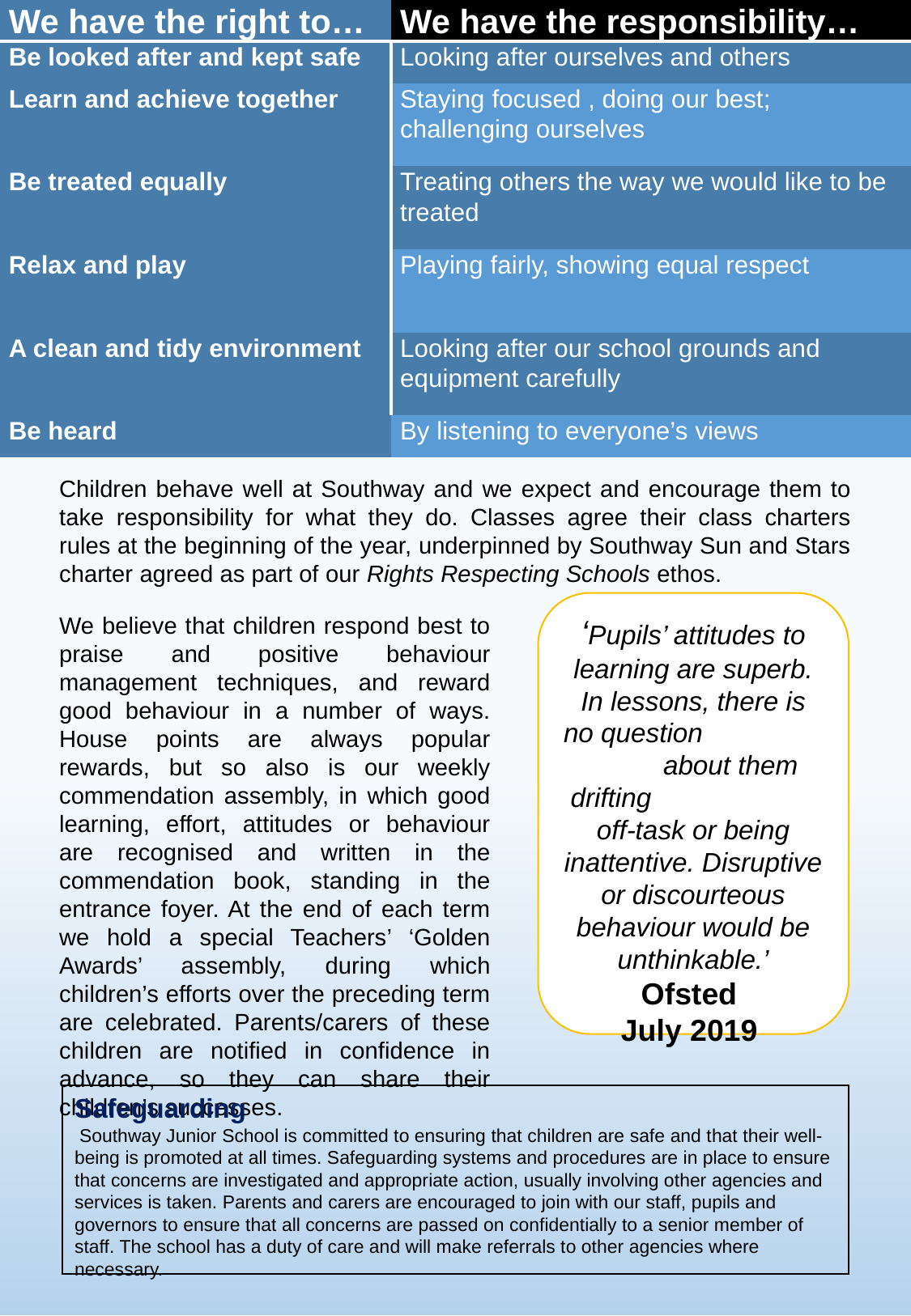

| We have the right to… | We have the responsibility… |
| --- | --- |
| Be looked after and kept safe | Looking after ourselves and others |
| Learn and achieve together | Staying focused , doing our best; challenging ourselves |
| Be treated equally | Treating others the way we would like to be treated |
| Relax and play | Playing fairly, showing equal respect |
| A clean and tidy environment | Looking after our school grounds and equipment carefully |
| Be heard | By listening to everyone’s views |
Children behave well at Southway and we expect and encourage them to take responsibility for what they do. Classes agree their class charters rules at the beginning of the year, underpinned by Southway Sun and Stars charter agreed as part of our Rights Respecting Schools ethos.

We believe that children respond best to praise and positive behaviour management techniques, and reward good behaviour in a number of ways. House points are always popular rewards, but so also is our weekly commendation assembly, in which good learning, effort, attitudes or behaviour are recognised and written in the commendation book, standing in the entrance foyer. At the end of each term we hold a special Teachers’ ‘Golden Awards’ assembly, during which children’s efforts over the preceding term are celebrated. Parents/carers of these children are notified in confidence in advance, so they can share their children’s successes.
‘Pupils’ attitudes to learning are superb. In lessons, there is no question                           about them drifting                       off-task or being inattentive. Disruptive or discourteous behaviour would be unthinkable.’
Ofsted
July 2019
Safeguarding
 Southway Junior School is committed to ensuring that children are safe and that their well-being is promoted at all times. Safeguarding systems and procedures are in place to ensure that concerns are investigated and appropriate action, usually involving other agencies and services is taken. Parents and carers are encouraged to join with our staff, pupils and governors to ensure that all concerns are passed on confidentially to a senior member of staff. The school has a duty of care and will make referrals to other agencies where necessary.